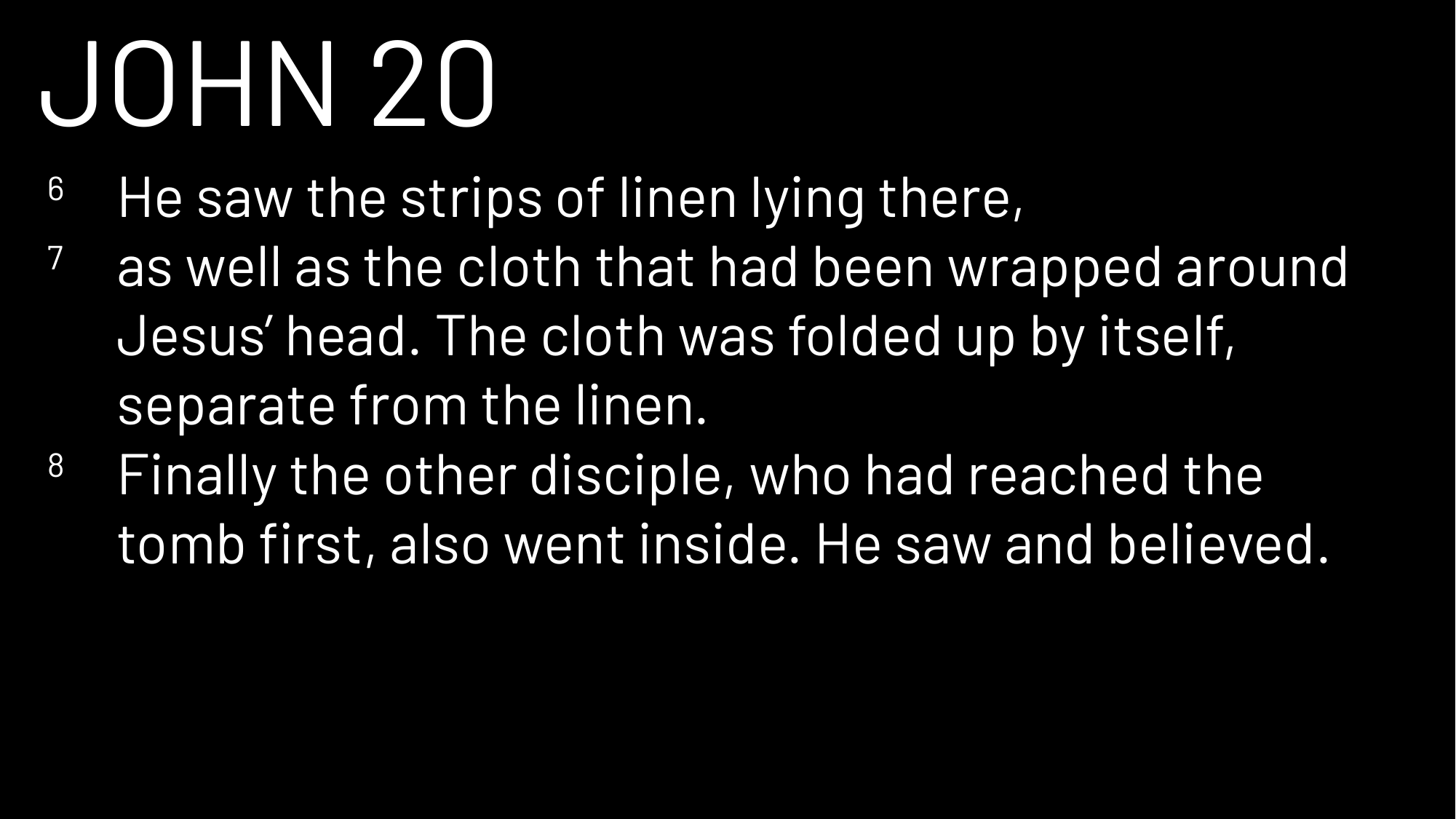

JOHN 20
6 	He saw the strips of linen lying there,
7 	as well as the cloth that had been wrapped around Jesus’ head. The cloth was folded up by itself, separate from the linen.
8 	Finally the other disciple, who had reached the tomb first, also went inside. He saw and believed.